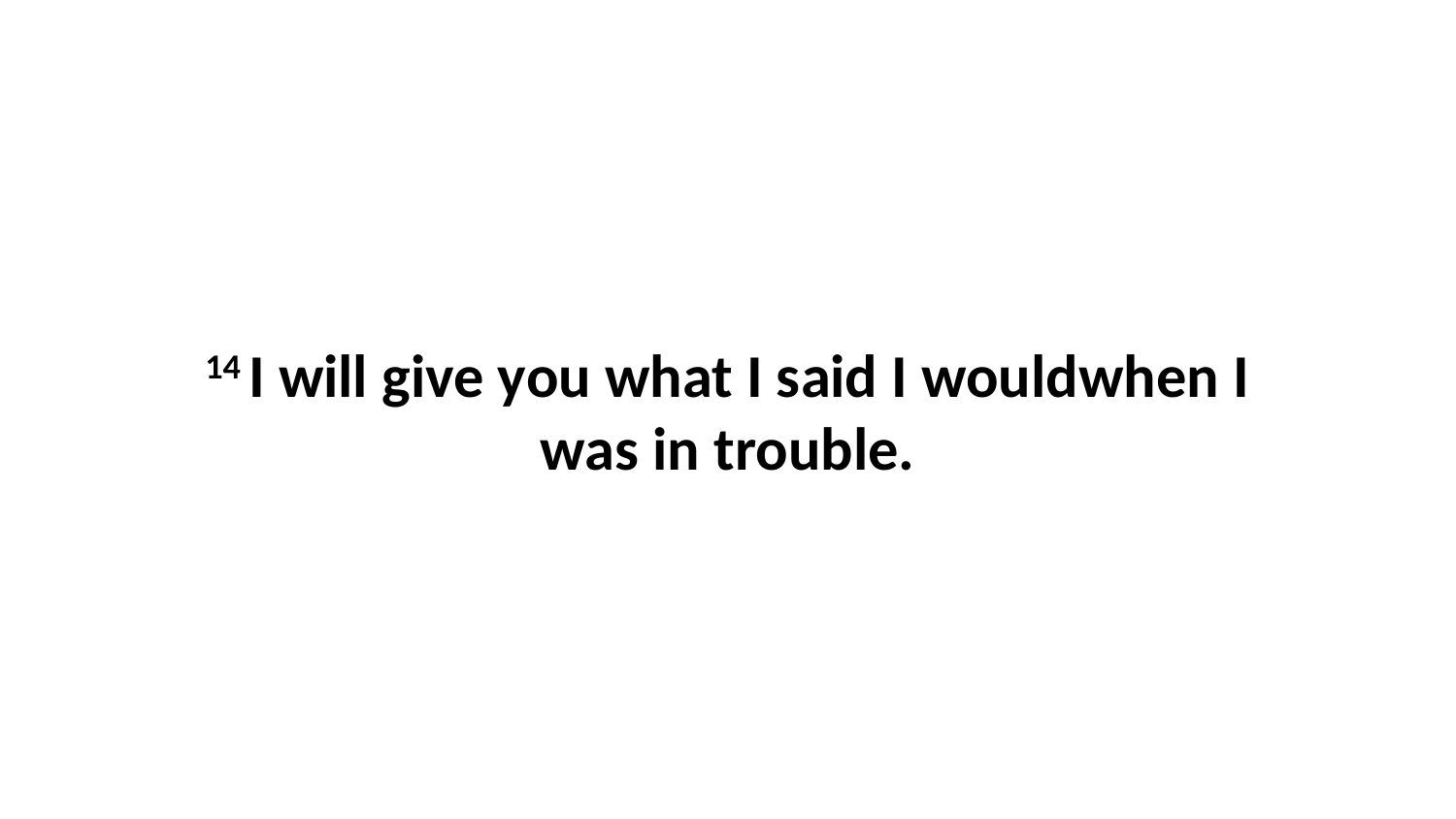

14 I will give you what I said I wouldwhen I was in trouble.